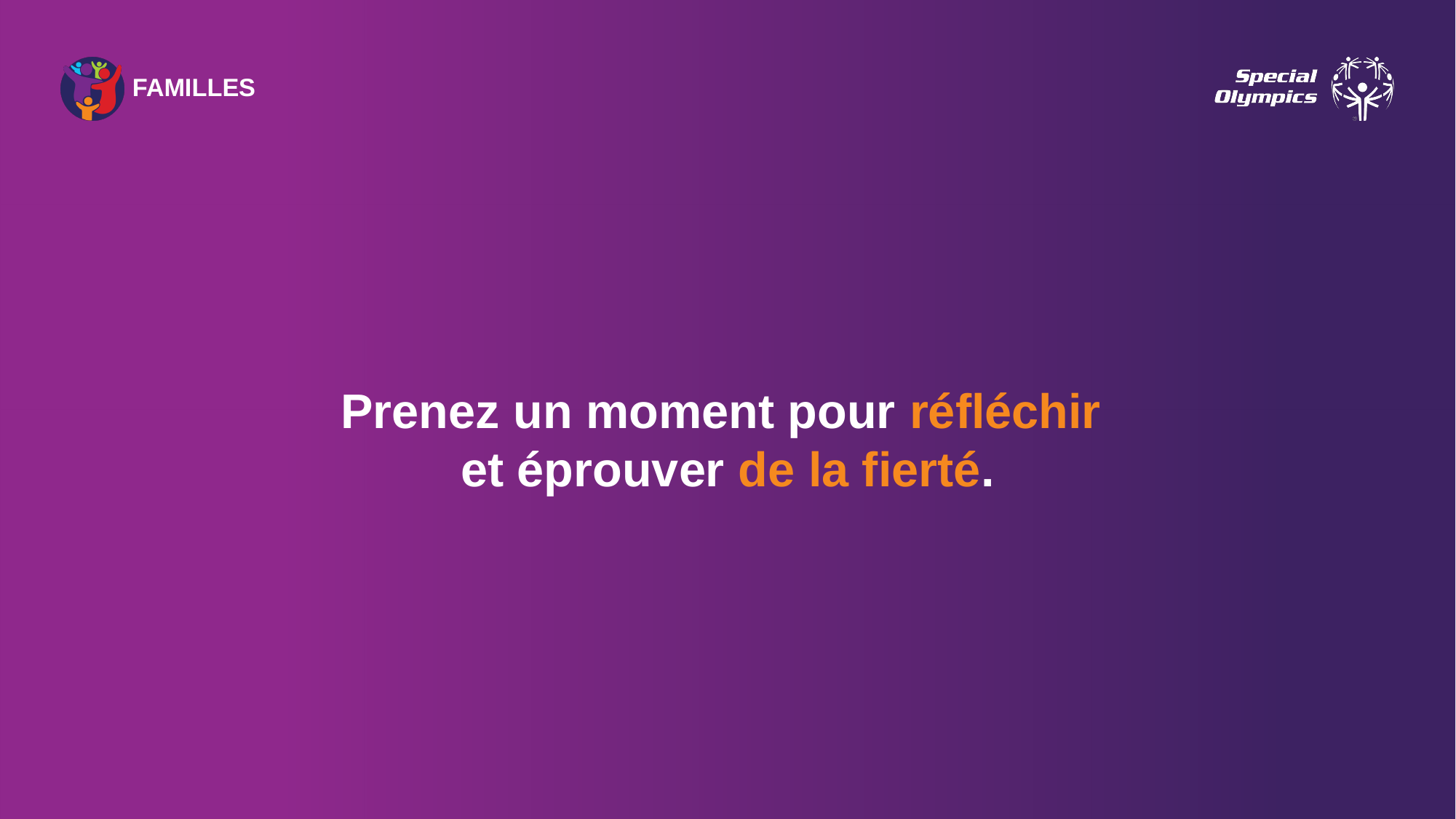

Prenez un moment pour réfléchir
et éprouver de la fierté.